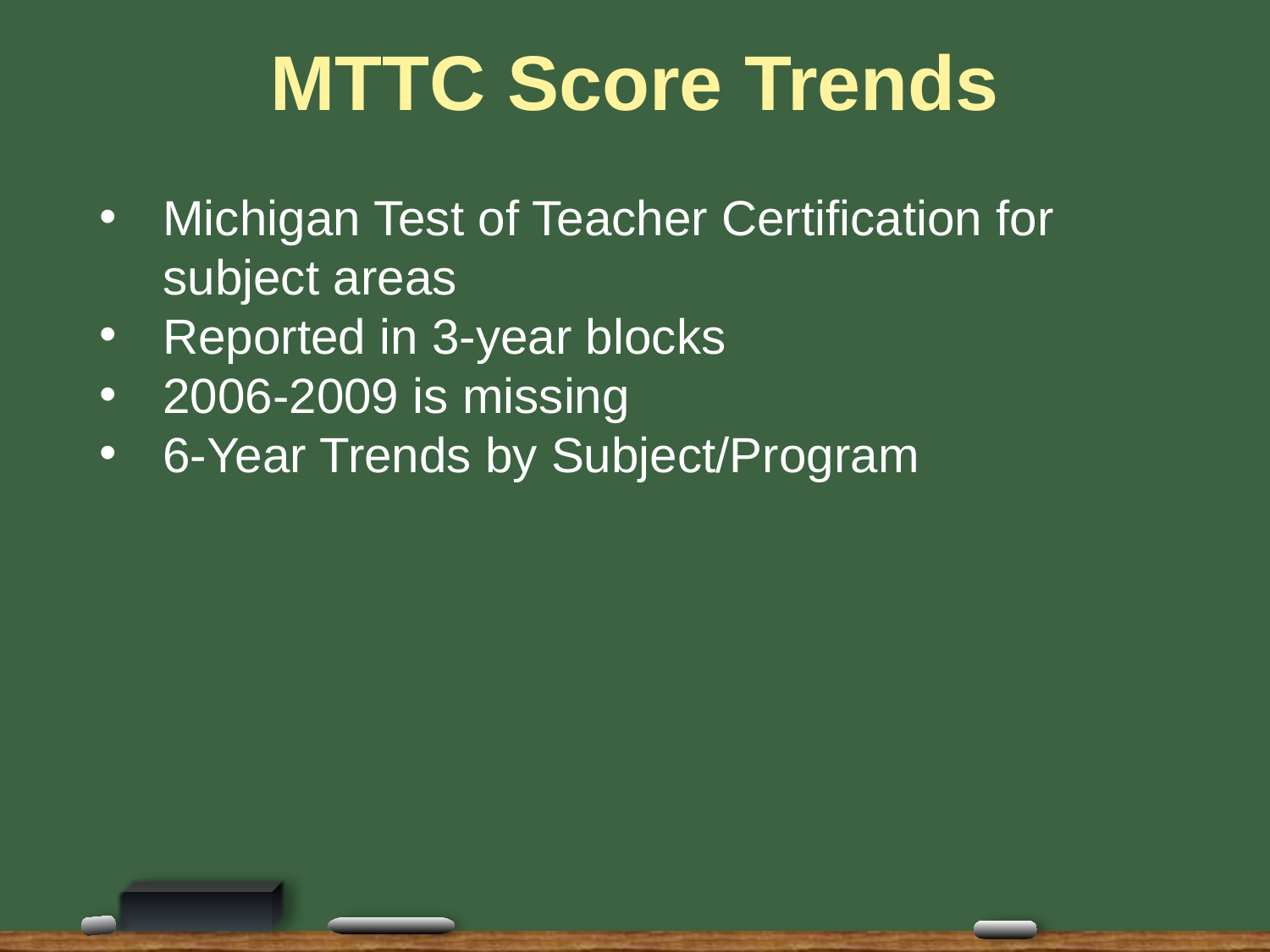

# MTTC Score Trends
Michigan Test of Teacher Certification for subject areas
Reported in 3-year blocks
2006-2009 is missing
6-Year Trends by Subject/Program